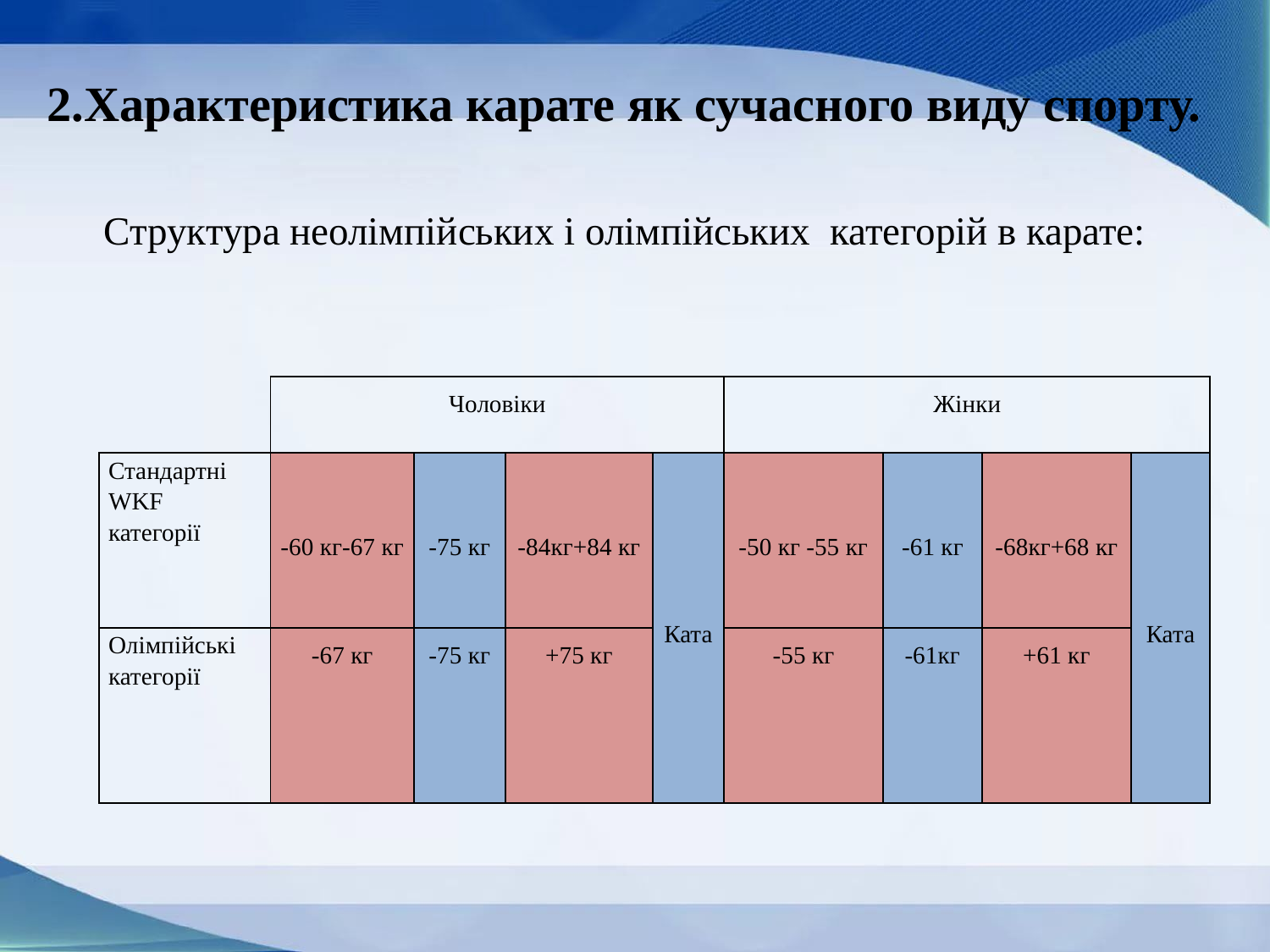

2.Характеристика карате як сучасного виду спорту.
Структура неолімпійських і олімпійських  категорій в карате:

|  | Чоловіки |  |  |  | Жінки |  |  |  |
| --- | --- | --- | --- | --- | --- | --- | --- | --- |
| Стандартні WKF категорії | -60 кг-67 кг | -75 кг | -84кг+84 кг | Ката | -50 кг -55 кг | -61 кг | -68кг+68 кг | Ката |
| Олімпійські категорії | -67 кг | -75 кг | +75 кг |  | -55 кг | -61кг | +61 кг |  |